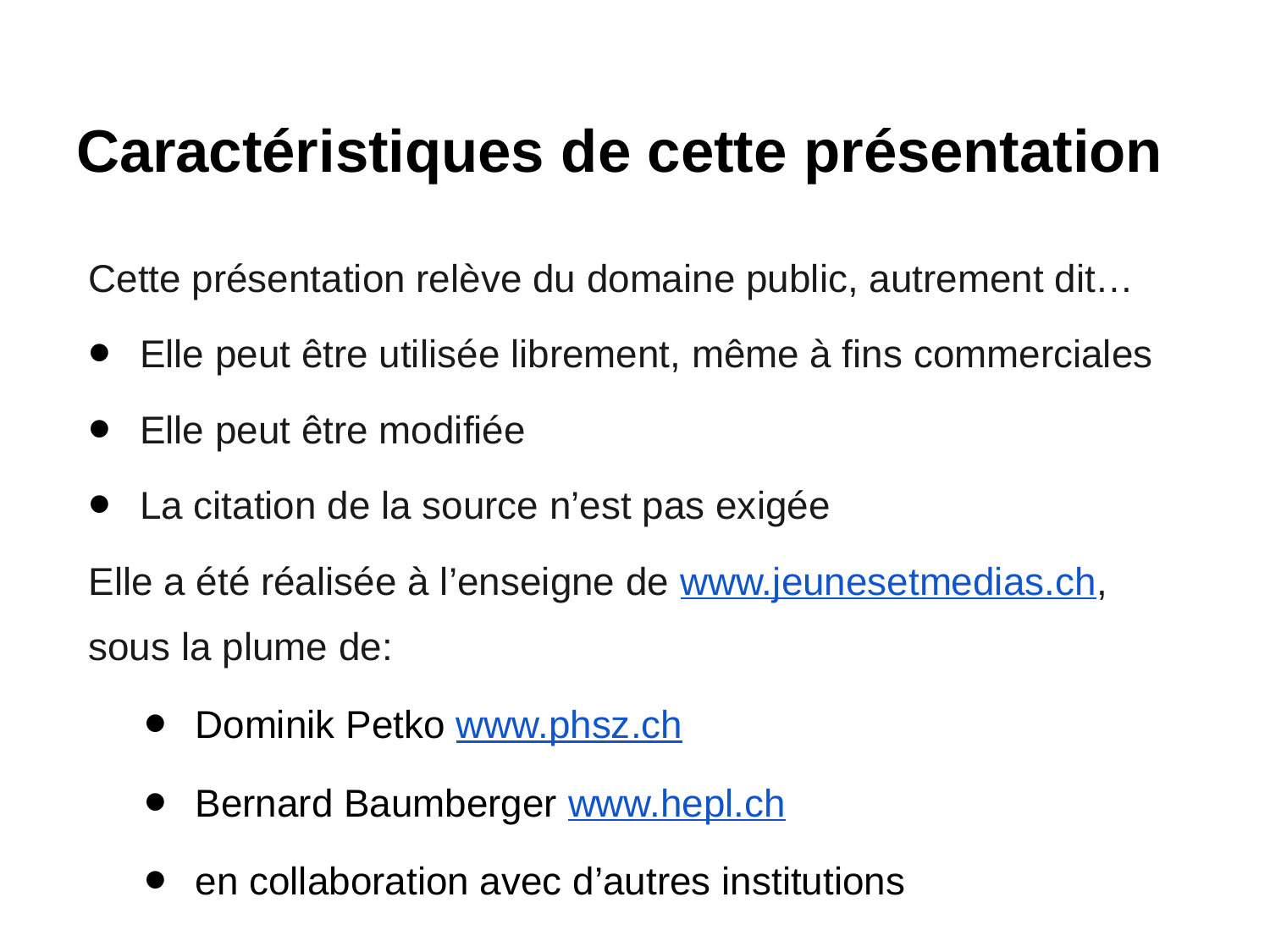

# Caractéristiques de cette présentation
Cette présentation relève du domaine public, autrement dit…
Elle peut être utilisée librement, même à fins commerciales
Elle peut être modifiée
La citation de la source n’est pas exigée
Elle a été réalisée à l’enseigne de www.jeunesetmedias.ch, sous la plume de:
Dominik Petko www.phsz.ch
Bernard Baumberger www.hepl.ch
en collaboration avec d’autres institutions